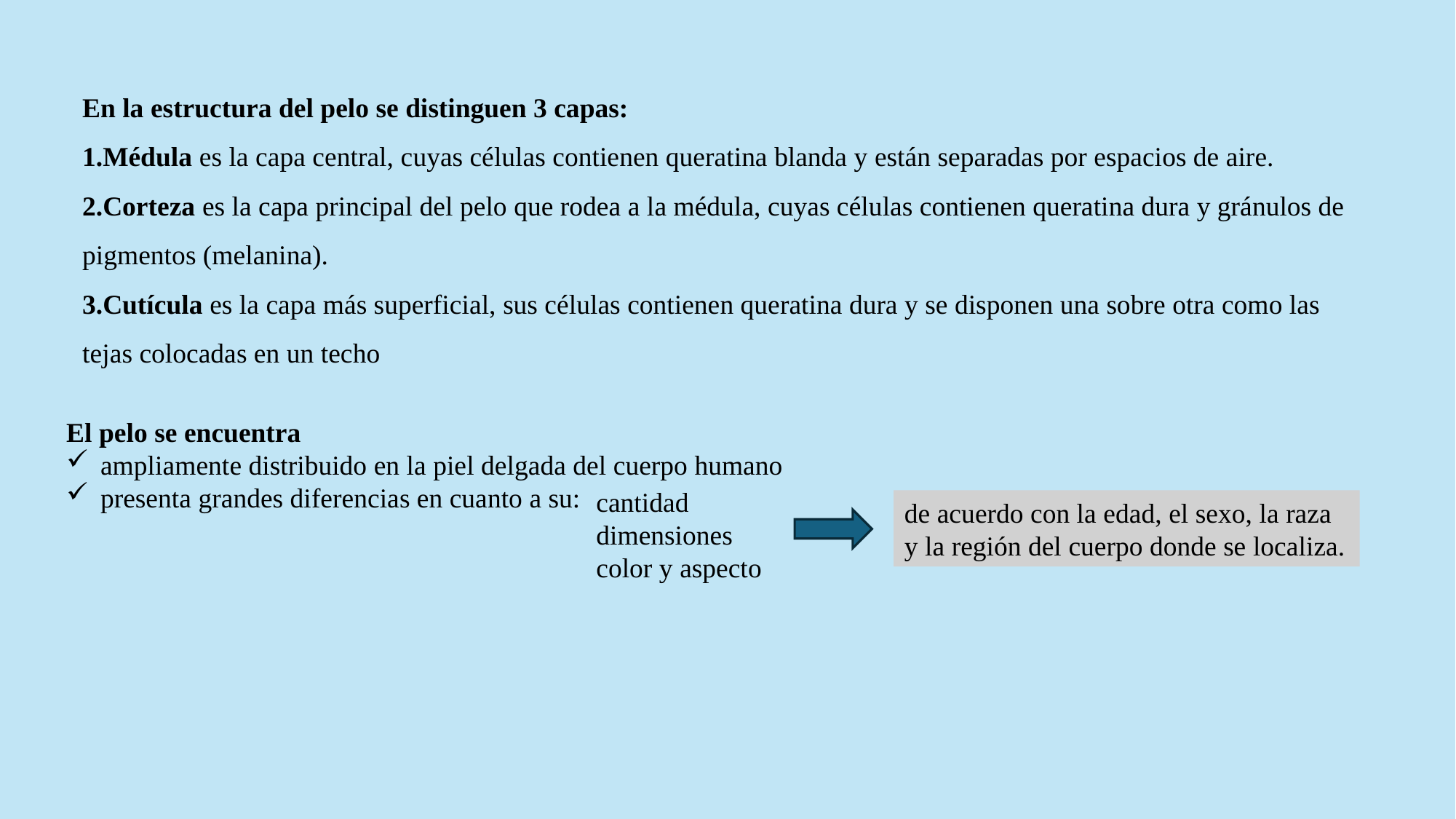

En la estructura del pelo se distinguen 3 capas:
Médula es la capa central, cuyas células contienen queratina blanda y están separadas por espacios de aire.
Corteza es la capa principal del pelo que rodea a la médula, cuyas células contienen queratina dura y gránulos de pigmentos (melanina).
Cutícula es la capa más superficial, sus células contienen queratina dura y se disponen una sobre otra como las tejas colocadas en un techo
El pelo se encuentra
ampliamente distribuido en la piel delgada del cuerpo humano
presenta grandes diferencias en cuanto a su:
cantidad
dimensiones
color y aspecto

de acuerdo con la edad, el sexo, la raza
y la región del cuerpo donde se localiza.